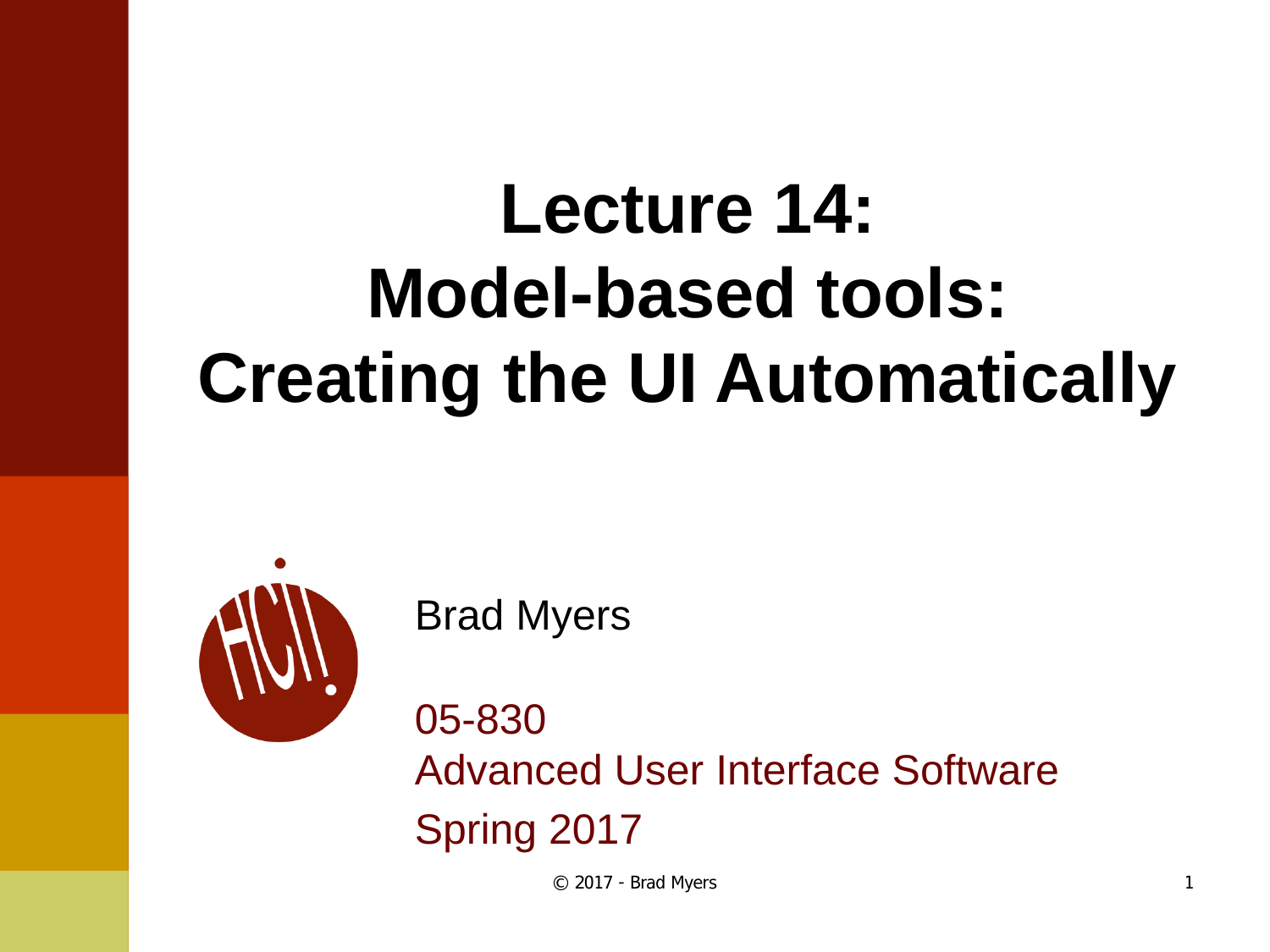

# Lecture 14: Model-based tools: Creating the UI Automatically
Brad Myers

05-830
Advanced User Interface Software
Spring 2017
© 2017 - Brad Myers
1